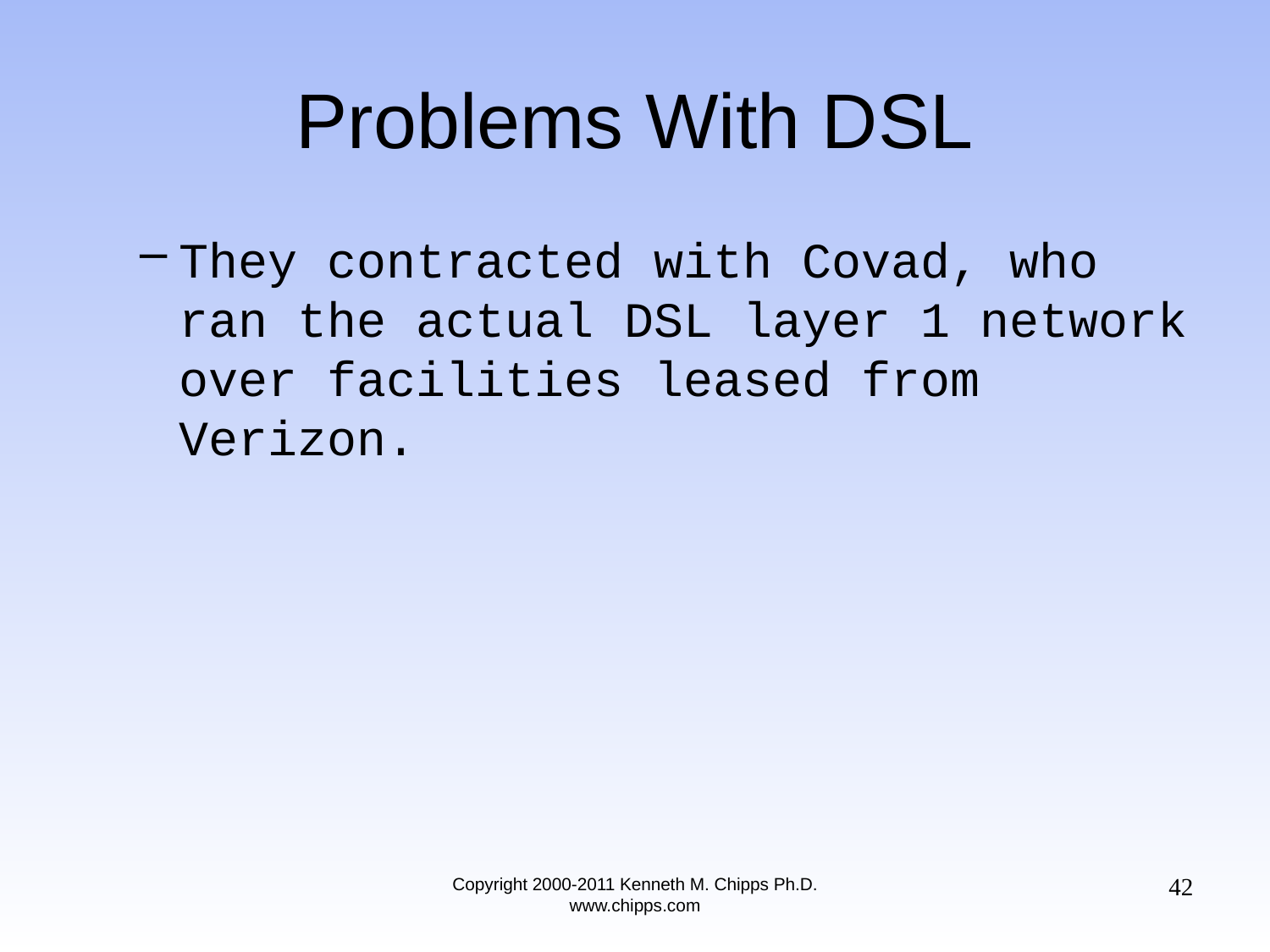

# Problems With DSL
They contracted with Covad, who ran the actual DSL layer 1 network over facilities leased from Verizon.
42
Copyright 2000-2011 Kenneth M. Chipps Ph.D. www.chipps.com